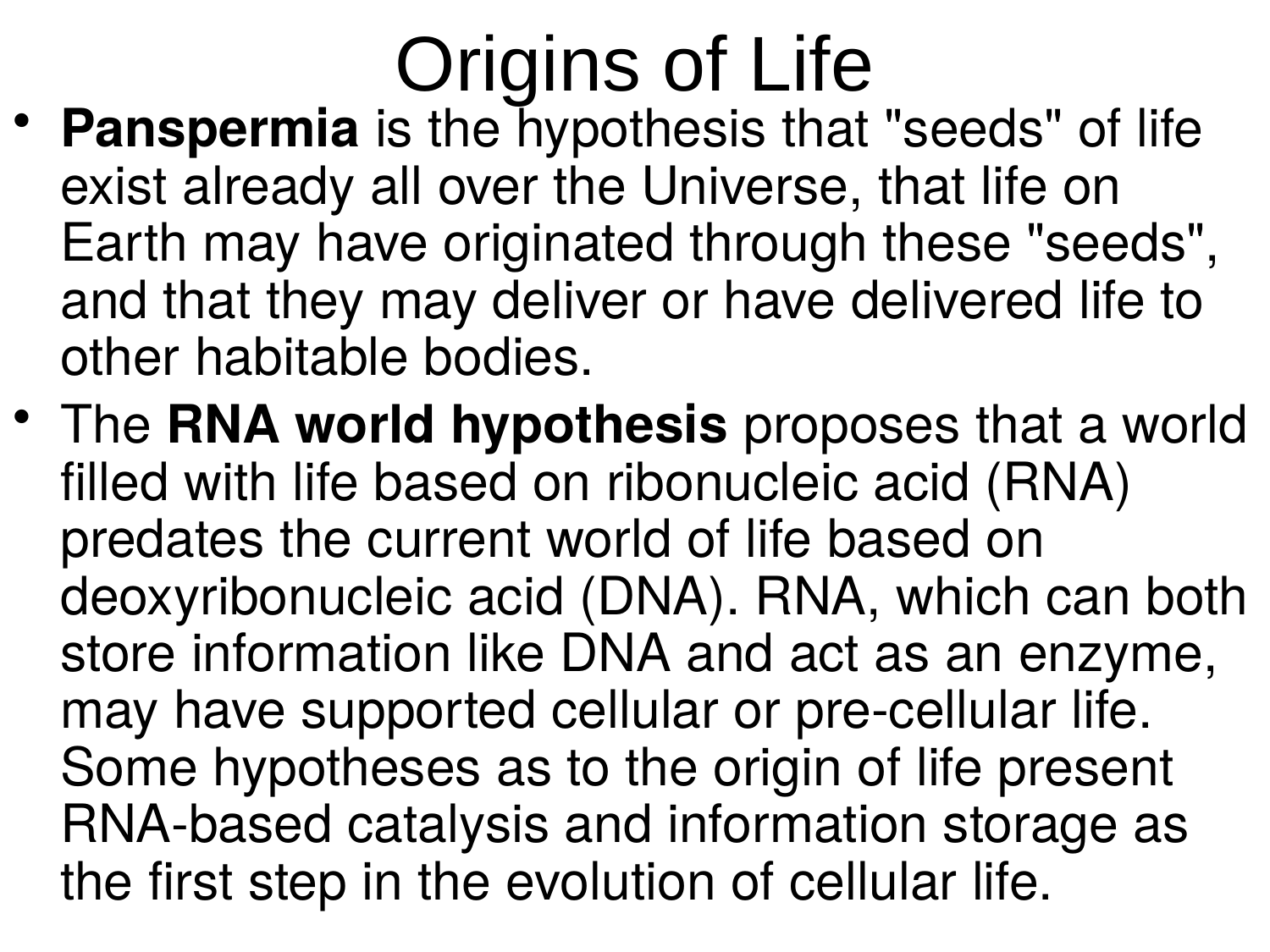

# Origins of Life
Panspermia is the hypothesis that "seeds" of life exist already all over the Universe, that life on Earth may have originated through these "seeds", and that they may deliver or have delivered life to other habitable bodies.
The RNA world hypothesis proposes that a world filled with life based on ribonucleic acid (RNA) predates the current world of life based on deoxyribonucleic acid (DNA). RNA, which can both store information like DNA and act as an enzyme, may have supported cellular or pre-cellular life. Some hypotheses as to the origin of life present RNA-based catalysis and information storage as the first step in the evolution of cellular life.